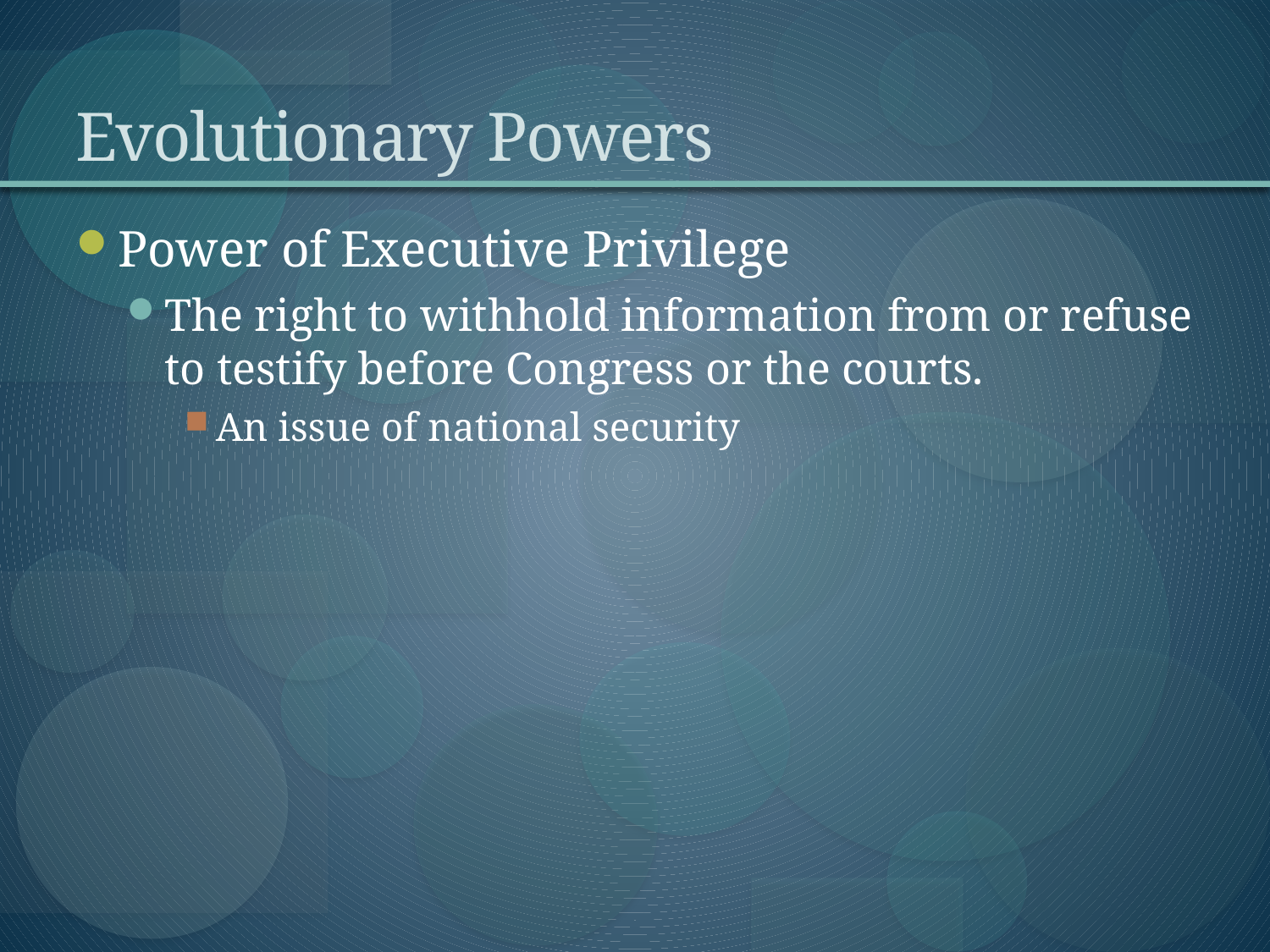

# Evolutionary Powers
Power of Executive Privilege
The right to withhold information from or refuse to testify before Congress or the courts.
An issue of national security